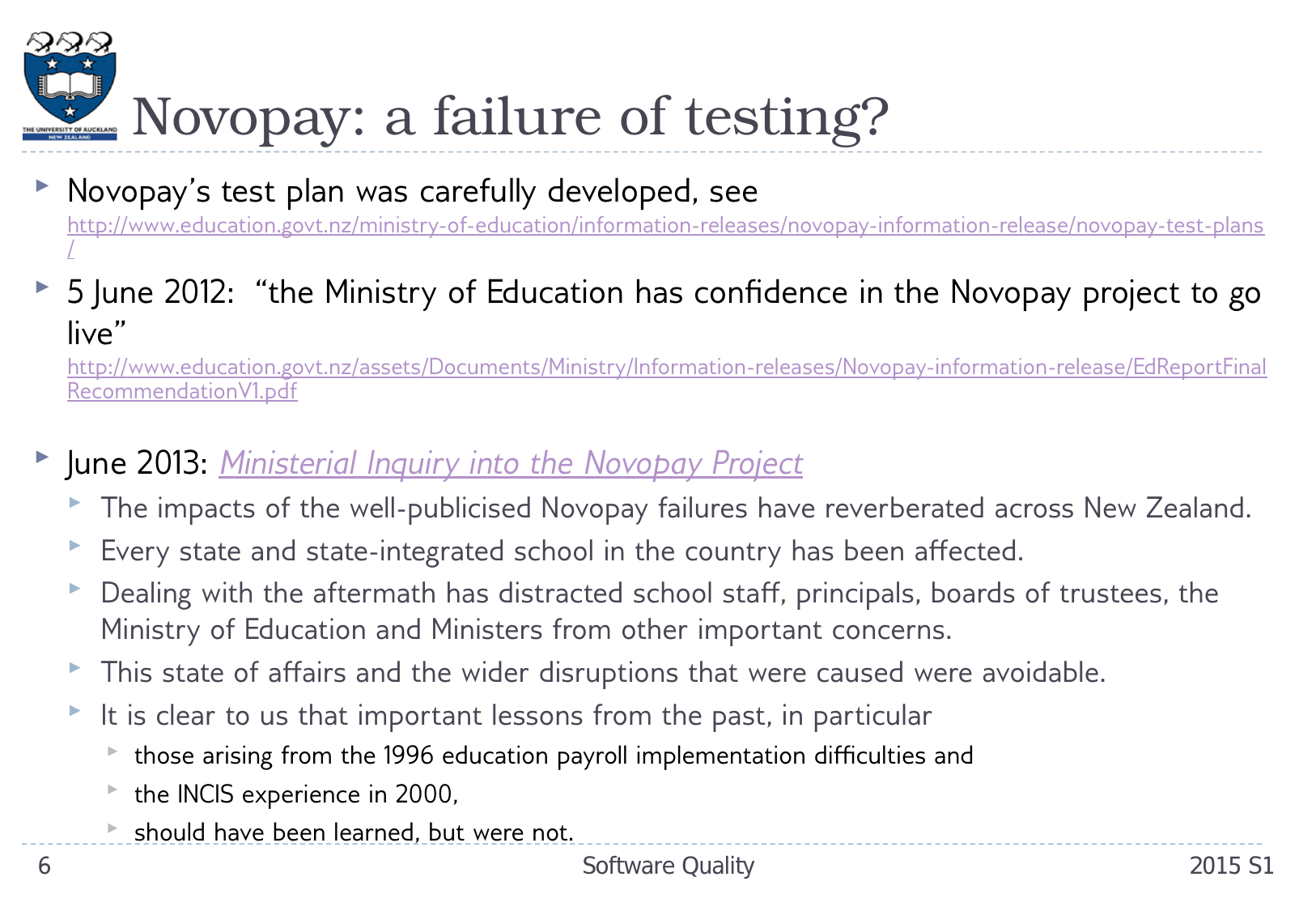

# Novopay: a failure of testing?
Novopay’s test plan was carefully developed, see http://www.education.govt.nz/ministry-of-education/information-releases/novopay-information-release/novopay-test-plans/
5 June 2012:  “the Ministry of Education has confidence in the Novopay project to go live” http://www.education.govt.nz/assets/Documents/Ministry/Information-releases/Novopay-information-release/EdReportFinalRecommendationV1.pdf
June 2013: Ministerial Inquiry into the Novopay Project
The impacts of the well-publicised Novopay failures have reverberated across New Zealand.
Every state and state-integrated school in the country has been affected.
Dealing with the aftermath has distracted school staff, principals, boards of trustees, the Ministry of Education and Ministers from other important concerns.
This state of affairs and the wider disruptions that were caused were avoidable.
It is clear to us that important lessons from the past, in particular
those arising from the 1996 education payroll implementation difficulties and
the INCIS experience in 2000,
should have been learned, but were not.

6
Software Quality
2015 S1